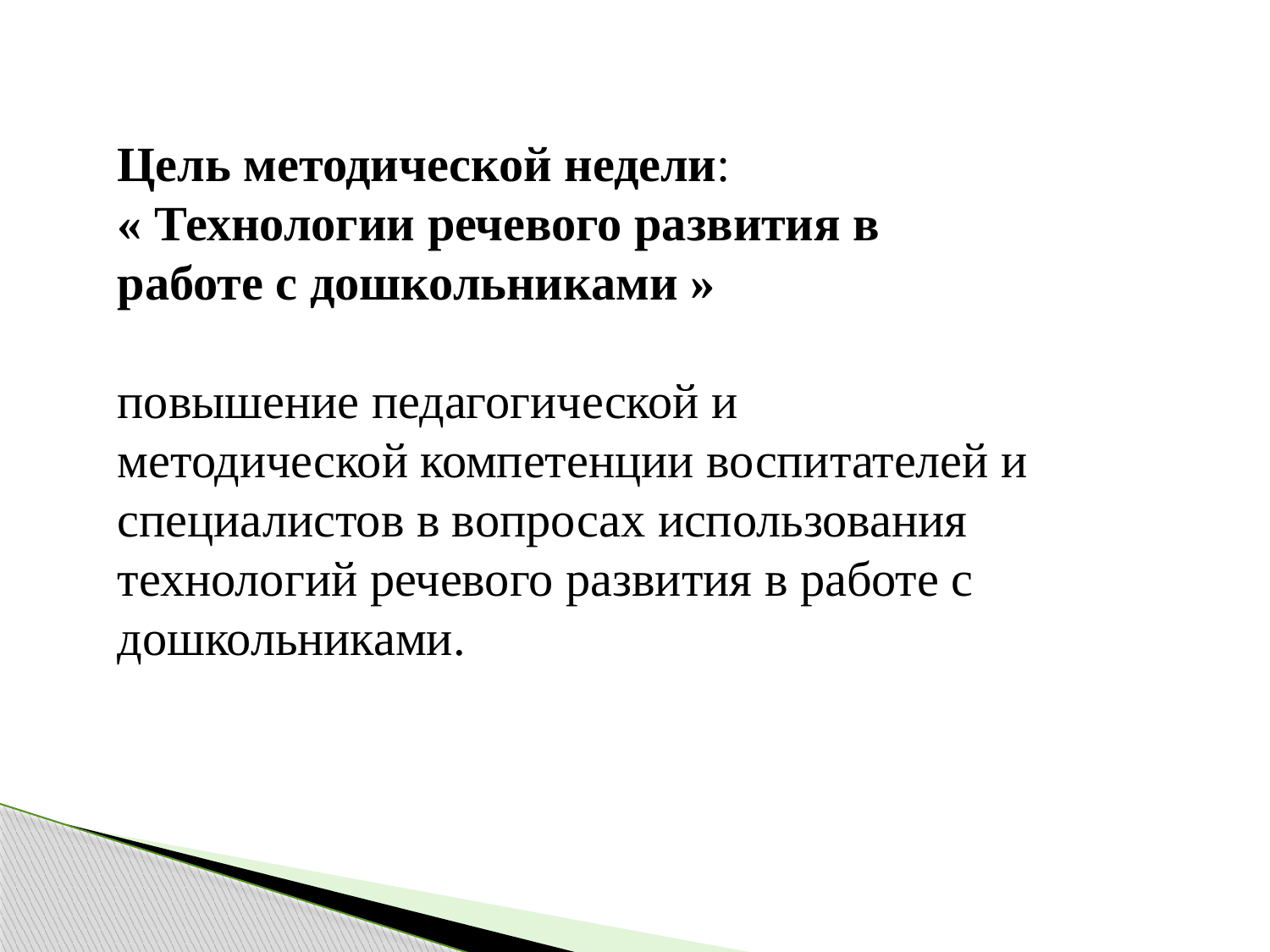

Цель методической недели:
« Технологии речевого развития в работе с дошкольниками »

повышение педагогической и методической компетенции воспитателей и специалистов в вопросах использования технологий речевого развития в работе с дошкольниками.